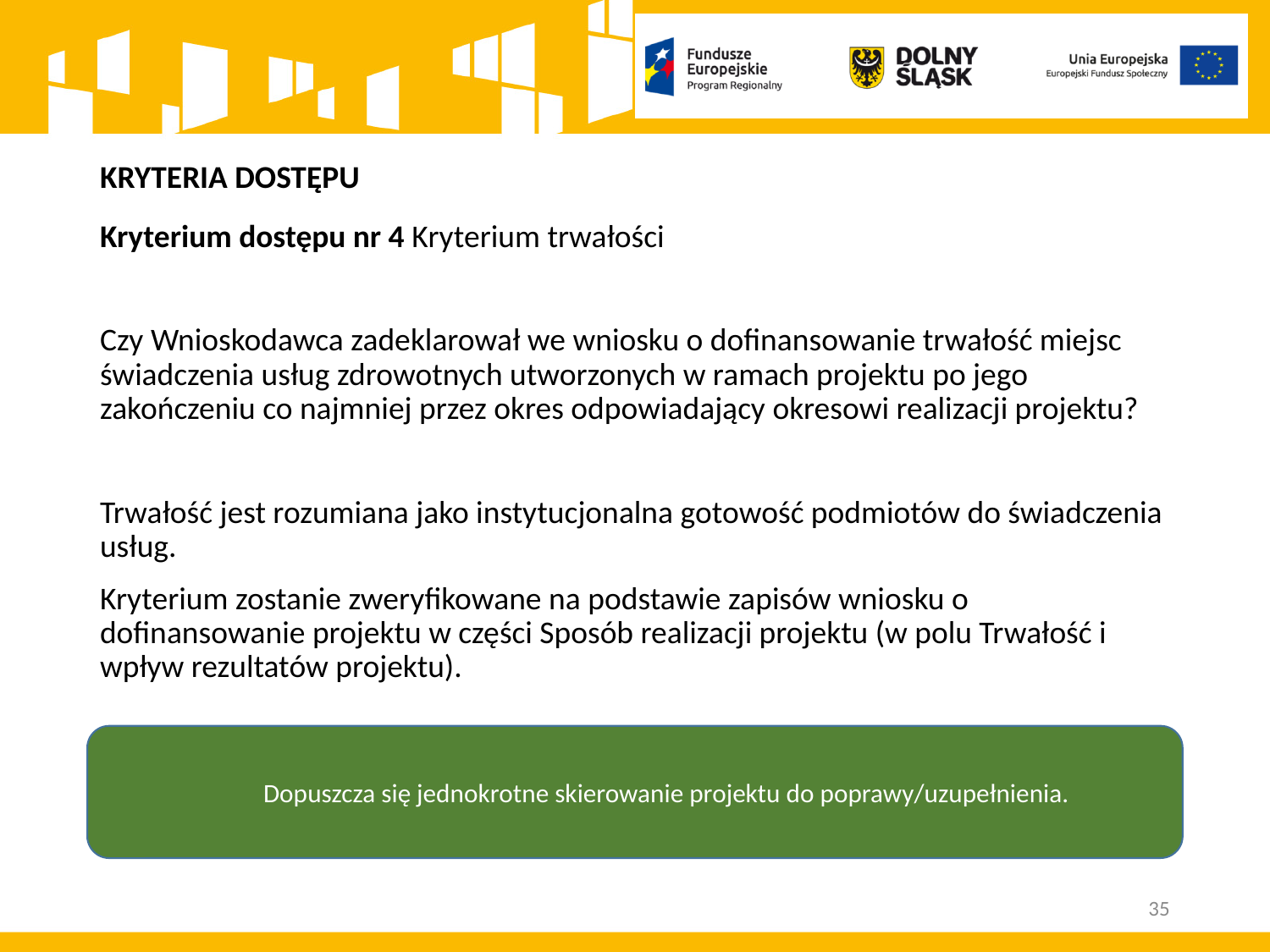

# KRYTERIA DOSTĘPU
Kryterium dostępu nr 4 Kryterium trwałości

Czy Wnioskodawca zadeklarował we wniosku o dofinansowanie trwałość miejsc świadczenia usług zdrowotnych utworzonych w ramach projektu po jego zakończeniu co najmniej przez okres odpowiadający okresowi realizacji projektu?

Trwałość jest rozumiana jako instytucjonalna gotowość podmiotów do świadczenia usług.
Kryterium zostanie zweryfikowane na podstawie zapisów wniosku o dofinansowanie projektu w części Sposób realizacji projektu (w polu Trwałość i wpływ rezultatów projektu).

Dopuszcza się jednokrotne skierowanie projektu do poprawy/uzupełnienia.
35